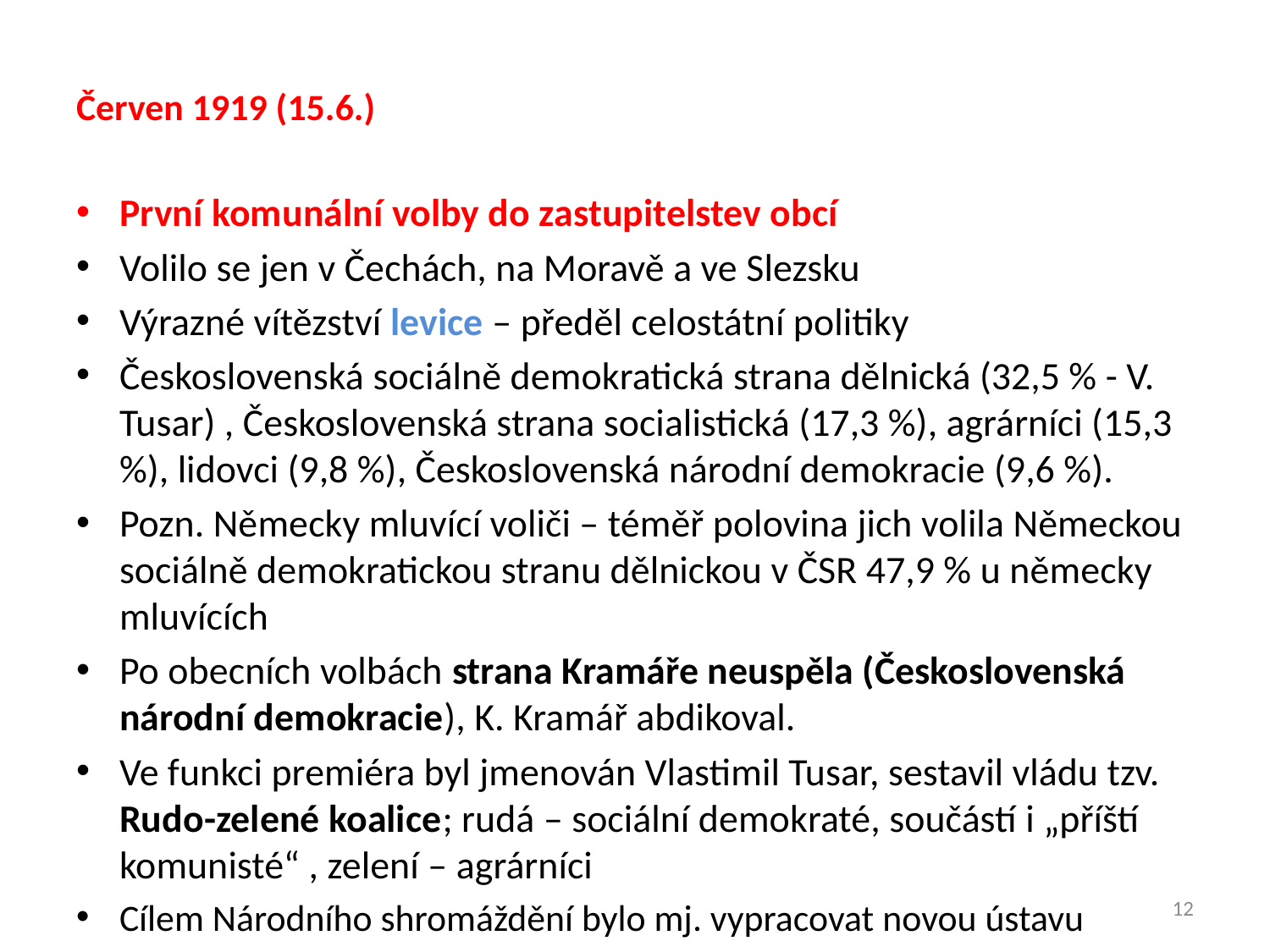

Červen 1919 (15.6.)

První komunální volby do zastupitelstev obcí
Volilo se jen v Čechách, na Moravě a ve Slezsku
Výrazné vítězství levice – předěl celostátní politiky
Československá sociálně demokratická strana dělnická (32,5 % - V. Tusar) , Československá strana socialistická (17,3 %), agrárníci (15,3 %), lidovci (9,8 %), Československá národní demokracie (9,6 %).
Pozn. Německy mluvící voliči – téměř polovina jich volila Německou sociálně demokratickou stranu dělnickou v ČSR 47,9 % u německy mluvících
Po obecních volbách strana Kramáře neuspěla (Československá národní demokracie), K. Kramář abdikoval.
Ve funkci premiéra byl jmenován Vlastimil Tusar, sestavil vládu tzv. Rudo-zelené koalice; rudá – sociální demokraté, součástí i „příští komunisté“ , zelení – agrárníci
Cílem Národního shromáždění bylo mj. vypracovat novou ústavu
12